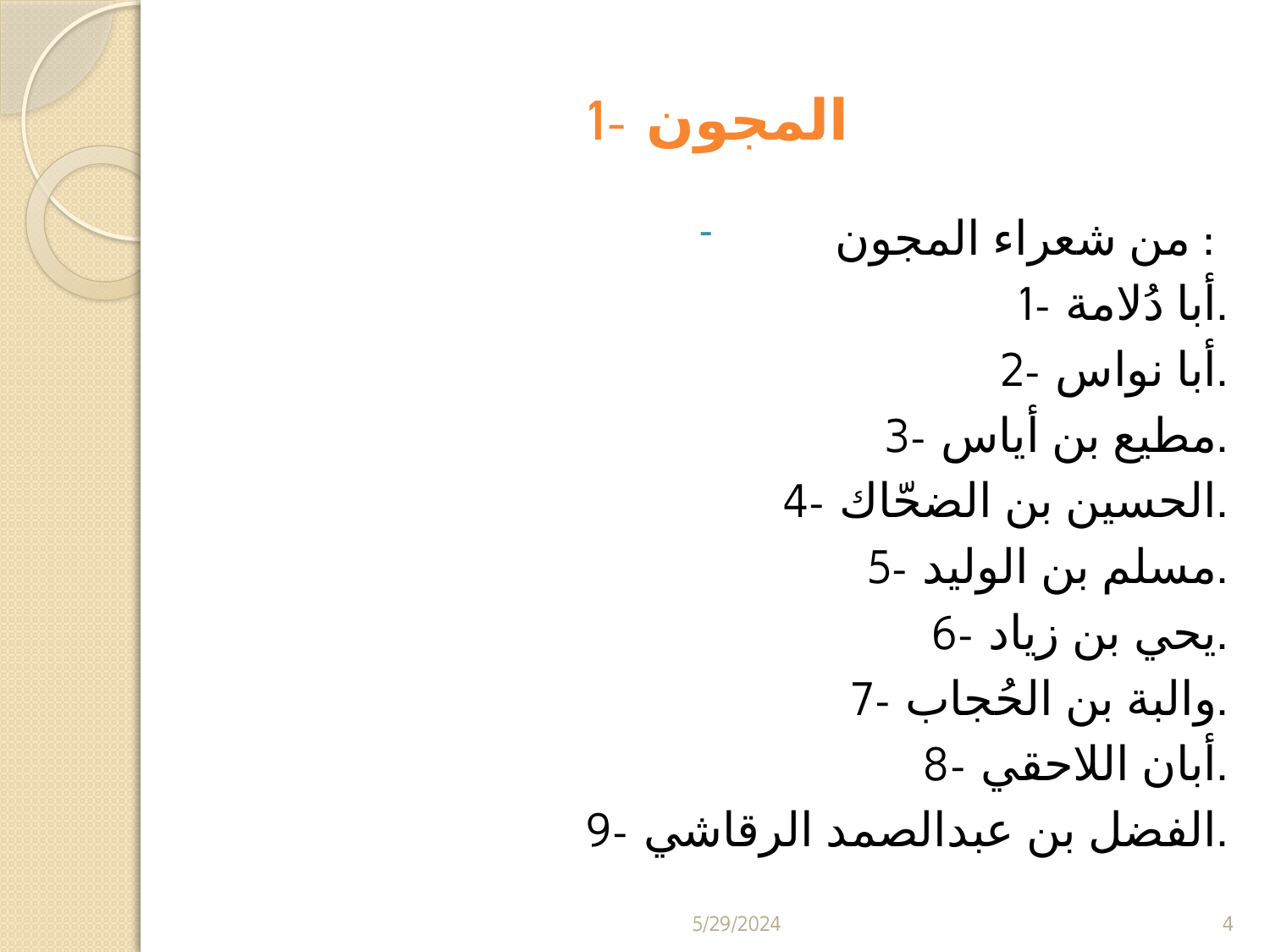

# 1- المجون
من شعراء المجون :
1- أبا دُلامة.
2- أبا نواس.
3- مطيع بن أياس.
4- الحسين بن الضحّاك.
5- مسلم بن الوليد.
6- يحي بن زياد.
7- والبة بن الحُجاب.
8- أبان اللاحقي.
9- الفضل بن عبدالصمد الرقاشي.
5/29/2024
4